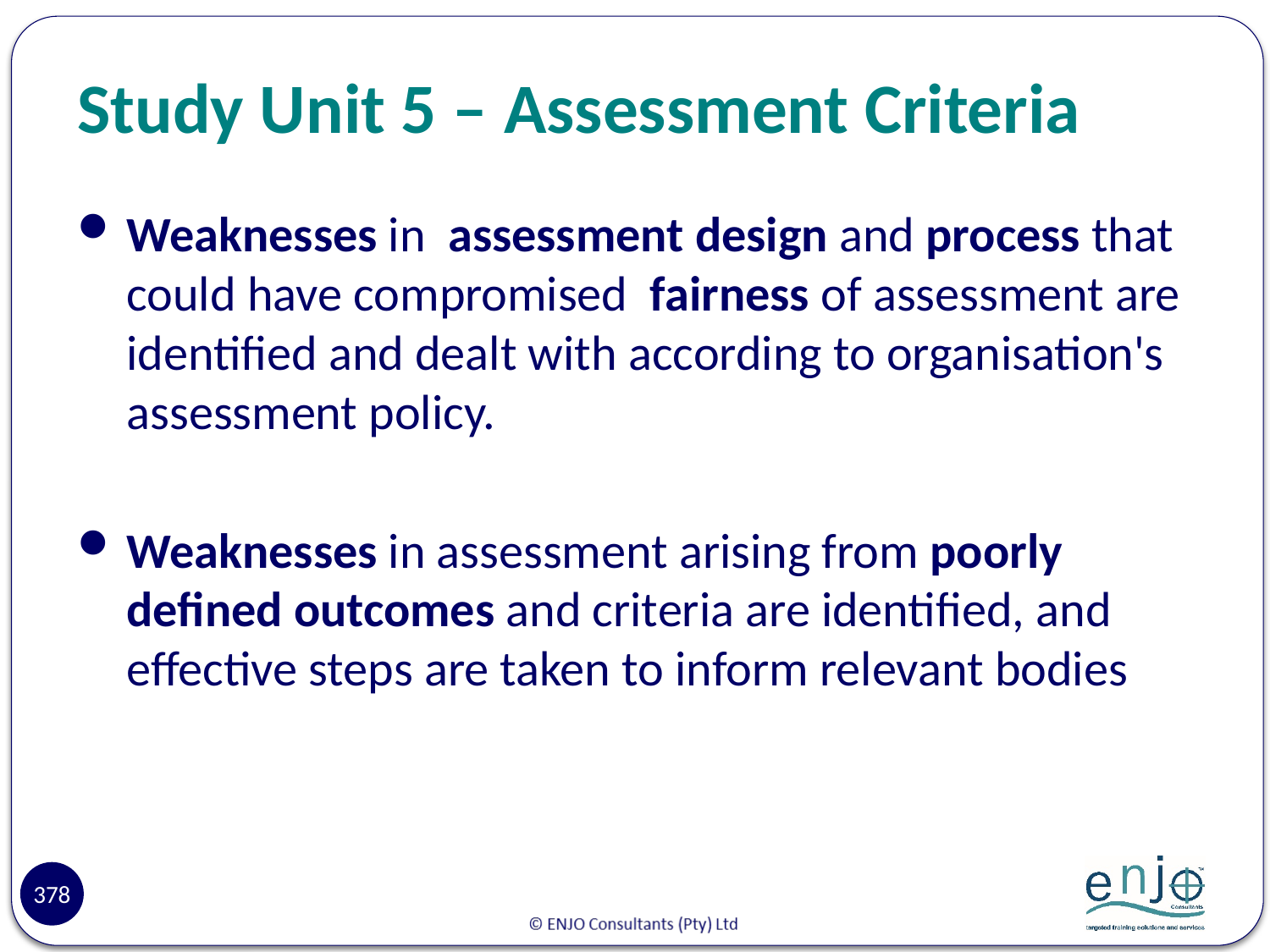

# Study Unit 5 – Assessment Criteria
Weaknesses in  assessment design and process that could have compromised  fairness of assessment are identified and dealt with according to organisation's assessment policy.

Weaknesses in assessment arising from poorly defined outcomes and criteria are identified, and effective steps are taken to inform relevant bodies
378